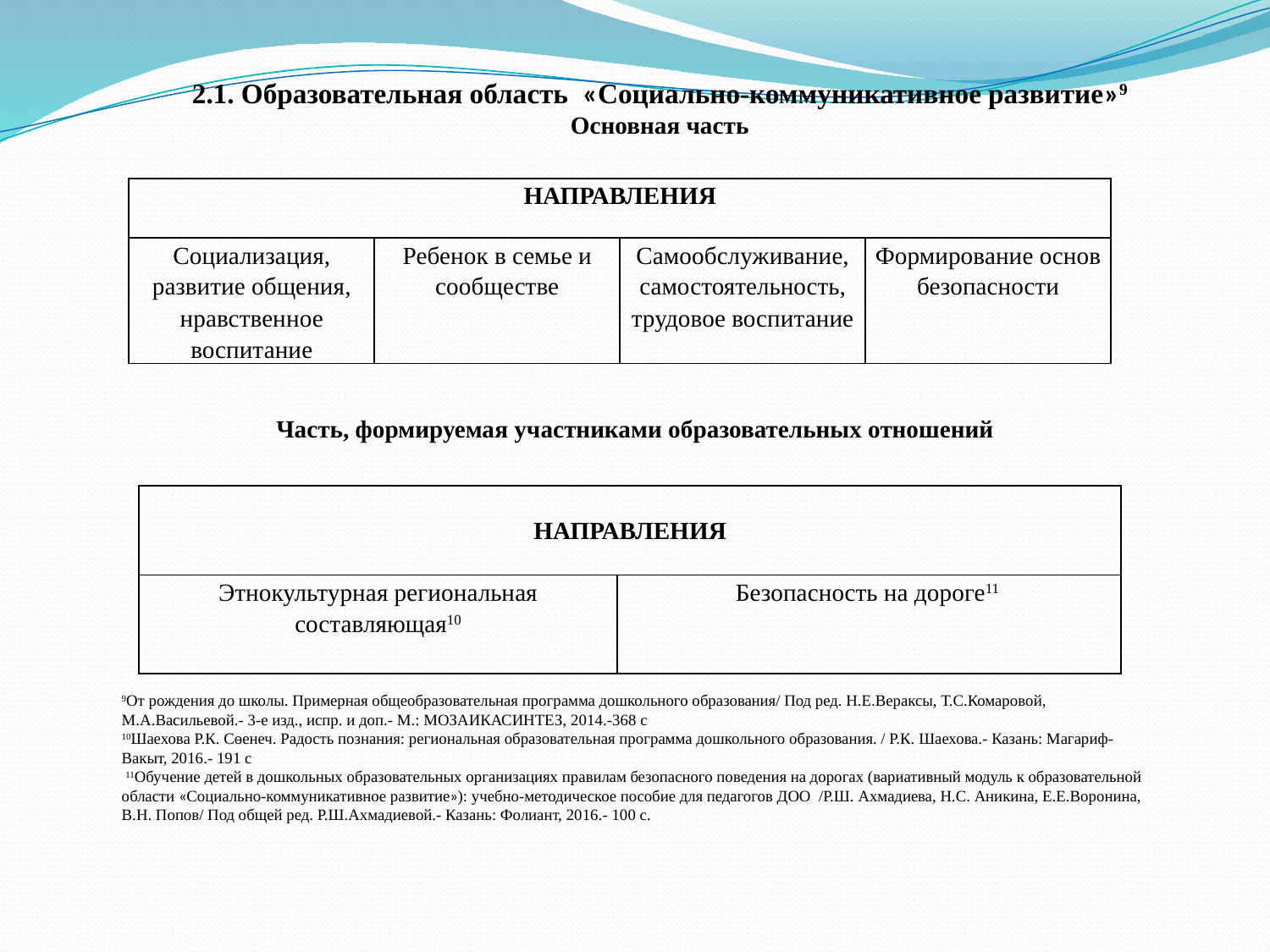

2.1. Образовательная область  «Социально-коммуникативное развитие»9
Основная часть

| НАПРАВЛЕНИЯ |  |  |  |
| --- | --- | --- | --- |
| Социализация, развитие общения, нравственное воспитание | Ребенок в семье и сообществе | Самообслуживание, самостоятельность, трудовое воспитание | Формирование основ безопасности |

Часть, формируемая участниками образовательных отношений
| НАПРАВЛЕНИЯ |  |
| --- | --- |
| Этнокультурная региональная составляющая10 | Безопасность на дороге11 |
9От рождения до школы. Примерная общеобразовательная программа дошкольного образования/ Под ред. Н.Е.Вераксы, Т.С.Комаровой, М.А.Васильевой.- 3-е изд., испр. и доп.- М.: МОЗАИКАСИНТЕЗ, 2014.-368 с
10Шаехова Р.К. Сөенеч. Радость познания: региональная образовательная программа дошкольного образования. / Р.К. Шаехова.- Казань: Магариф- Вакыт, 2016.- 191 с
 11Обучение детей в дошкольных образовательных организациях правилам безопасного поведения на дорогах (вариативный модуль к образовательной области «Социально-коммуникативное развитие»): учебно-методическое пособие для педагогов ДОО  /Р.Ш. Ахмадиева, Н.С. Аникина, Е.Е.Воронина, В.Н. Попов/ Под общей ред. Р.Ш.Ахмадиевой.- Казань: Фолиант, 2016.- 100 с.